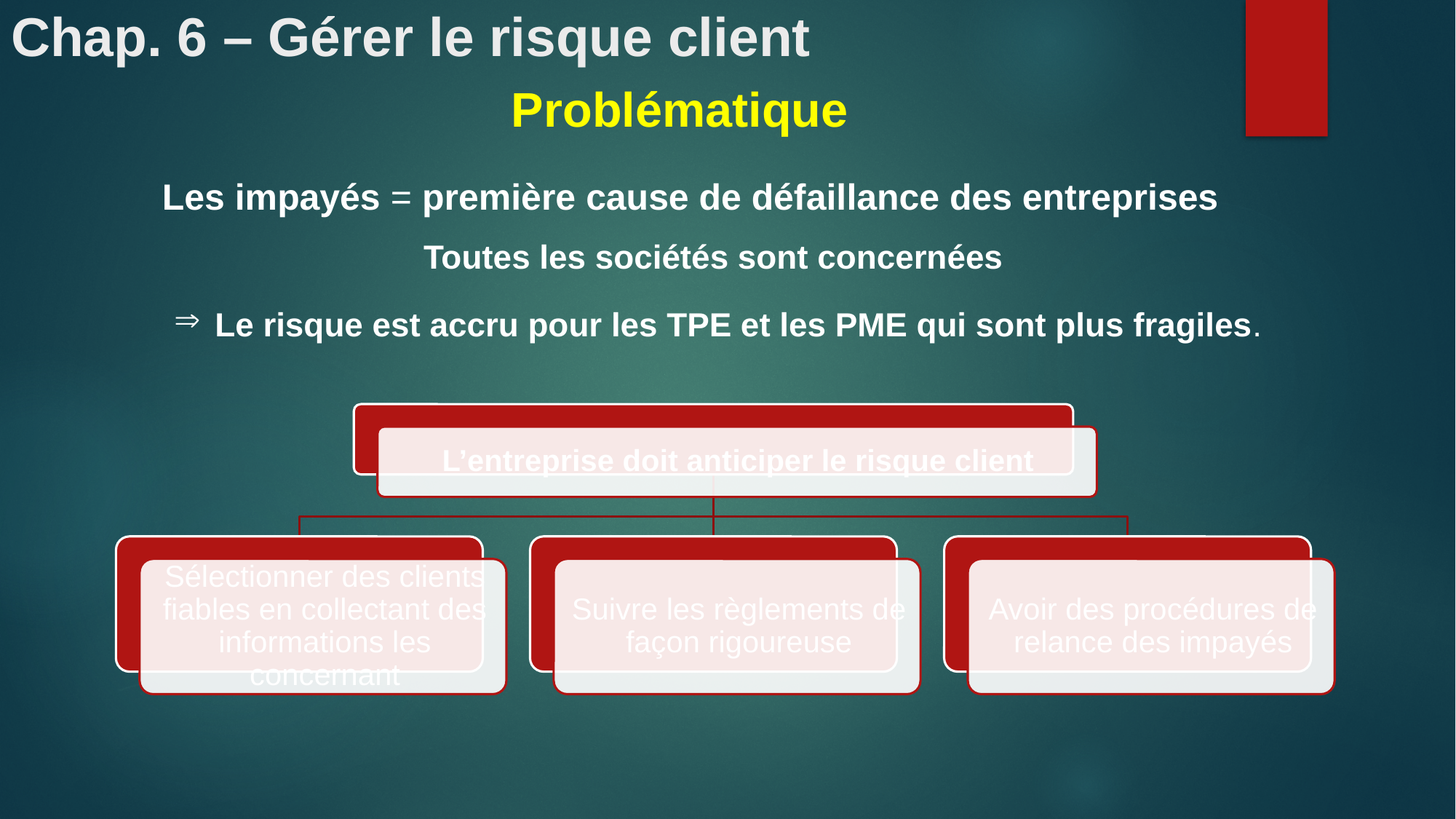

# Chap. 6 – Gérer le risque client
Problématique
Les impayés = première cause de défaillance des entreprises
Toutes les sociétés sont concernées
Le risque est accru pour les TPE et les PME qui sont plus fragiles.
L’entreprise doit anticiper le risque client
Sélectionner des clients fiables en collectant des informations les concernant
Suivre les règlements de façon rigoureuse
Avoir des procédures de relance des impayés